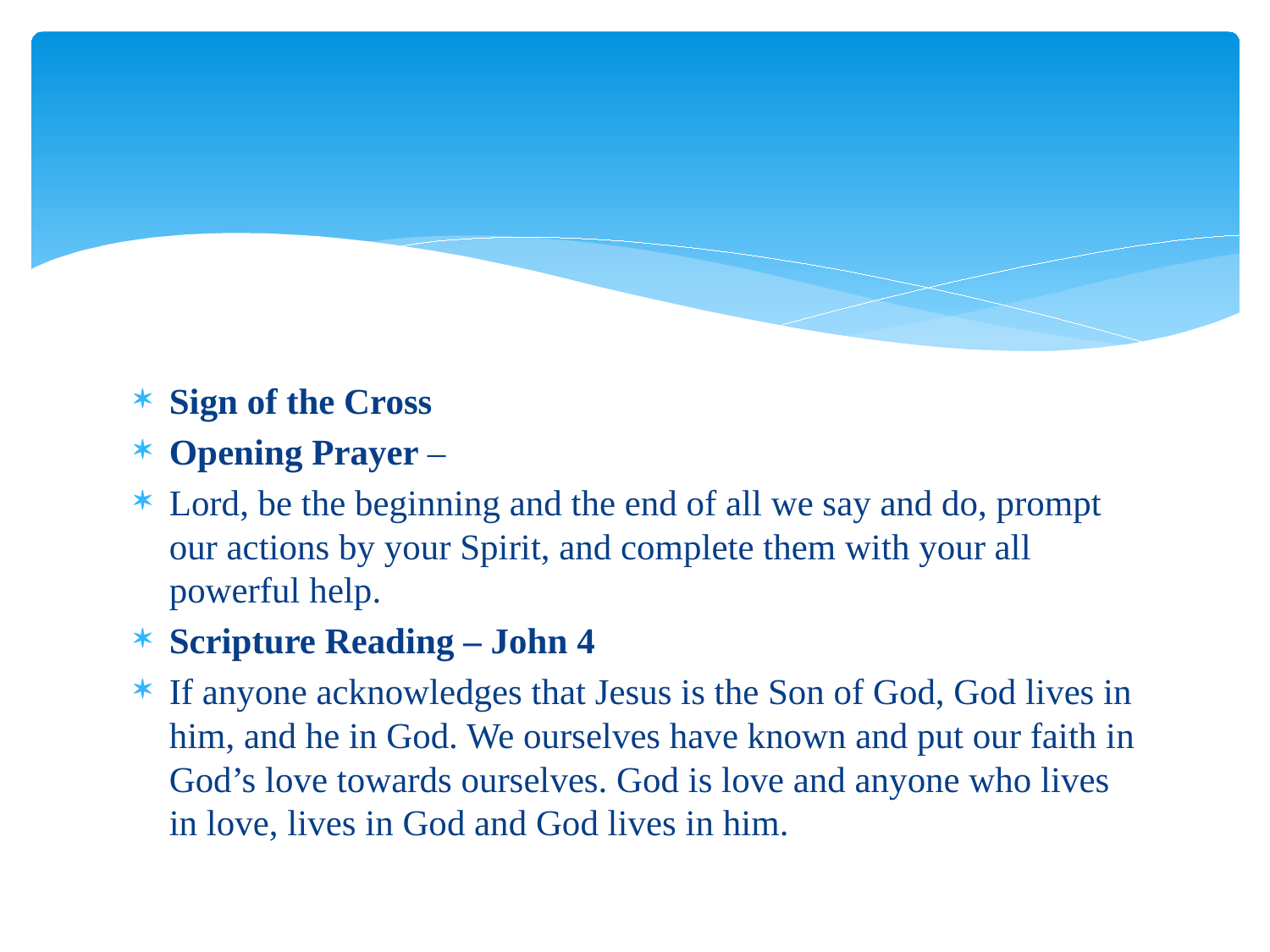

#
Sign of the Cross
Opening Prayer –
Lord, be the beginning and the end of all we say and do, prompt our actions by your Spirit, and complete them with your all powerful help.
Scripture Reading – John 4
If anyone acknowledges that Jesus is the Son of God, God lives in him, and he in God. We ourselves have known and put our faith in God’s love towards ourselves. God is love and anyone who lives in love, lives in God and God lives in him.